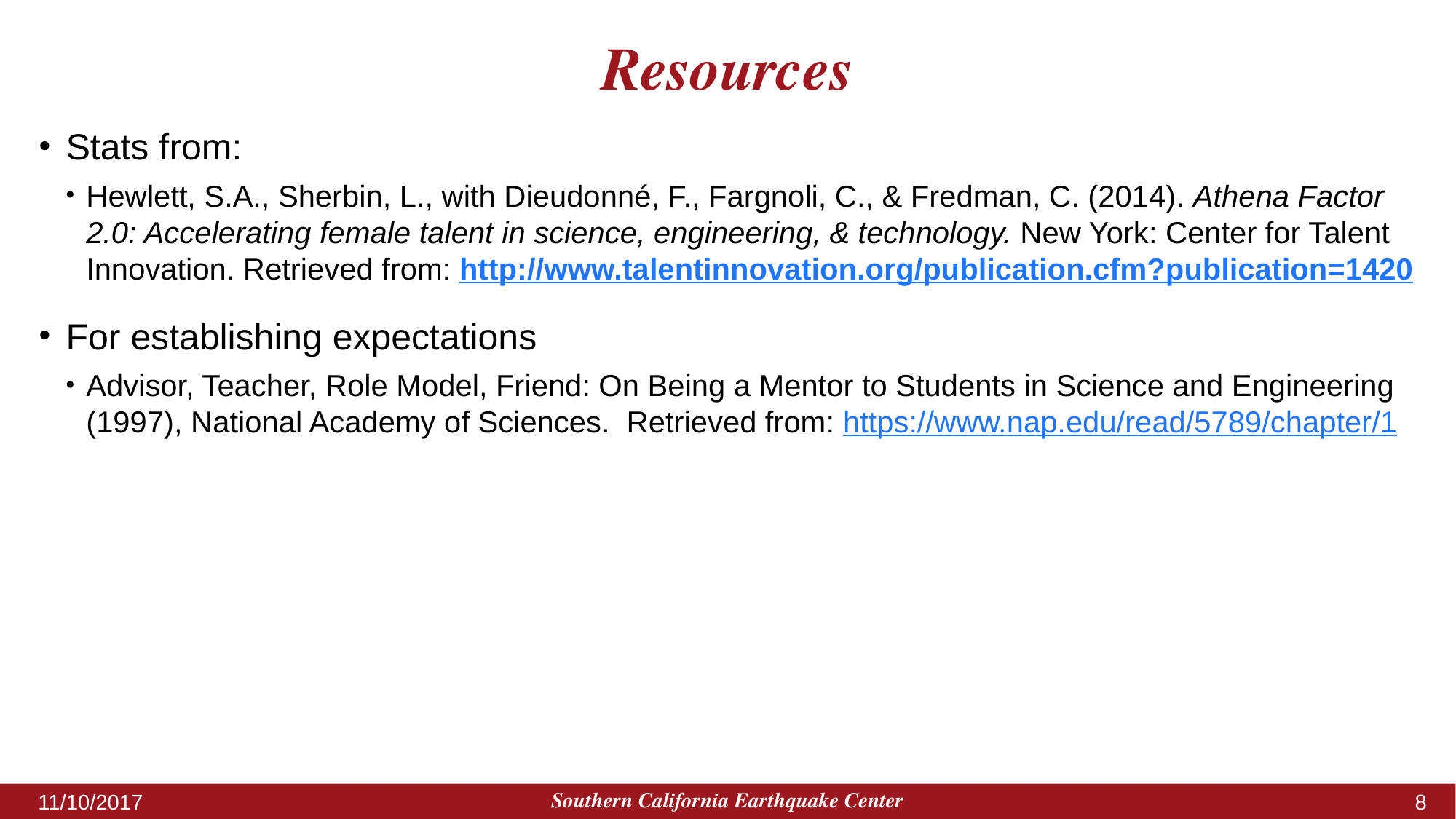

# Resources
Stats from:
Hewlett, S.A., Sherbin, L., with Dieudonné, F., Fargnoli, C., & Fredman, C. (2014). Athena Factor 2.0: Accelerating female talent in science, engineering, & technology. New York: Center for Talent Innovation. Retrieved from: http://www.talentinnovation.org/publication.cfm?publication=1420
For establishing expectations
Advisor, Teacher, Role Model, Friend: On Being a Mentor to Students in Science and Engineering (1997), National Academy of Sciences.  Retrieved from: https://www.nap.edu/read/5789/chapter/1

Southern California Earthquake Center
11/10/2017
8